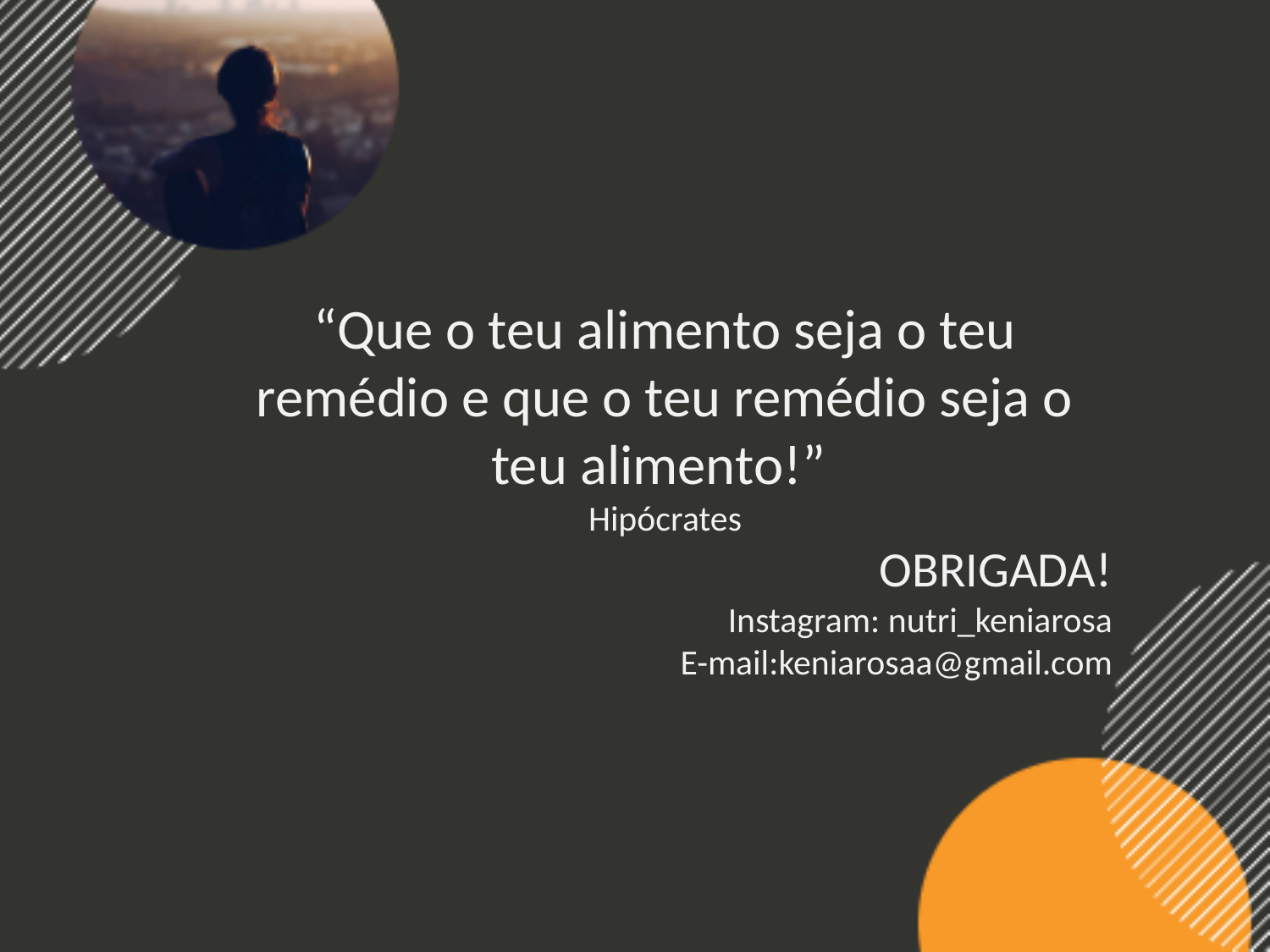

“Que o teu alimento seja o teu remédio e que o teu remédio seja o teu alimento!”
Hipócrates
OBRIGADA!
Instagram: nutri_keniarosa
E-mail:keniarosaa@gmail.com